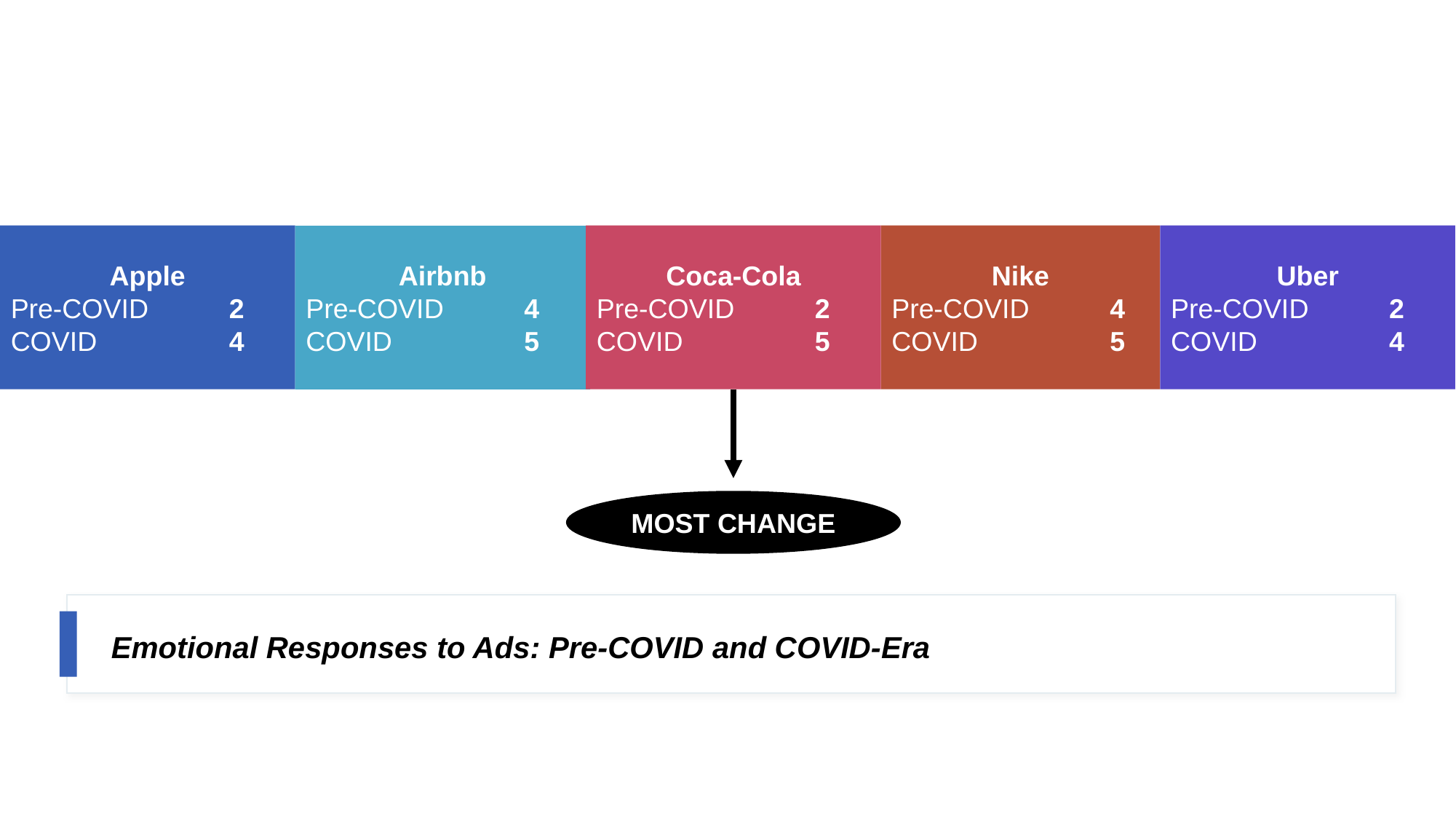

Apple
Pre-COVID	2
COVID		4
Coca-Cola
Pre-COVID	2
COVID		5
Nike
Pre-COVID 	4
COVID  		5
Uber
Pre-COVID	2
COVID		4
Airbnb
Pre-COVID	4
COVID 		5
MOST CHANGE
Emotional Responses to Ads: Pre-COVID and COVID-Era